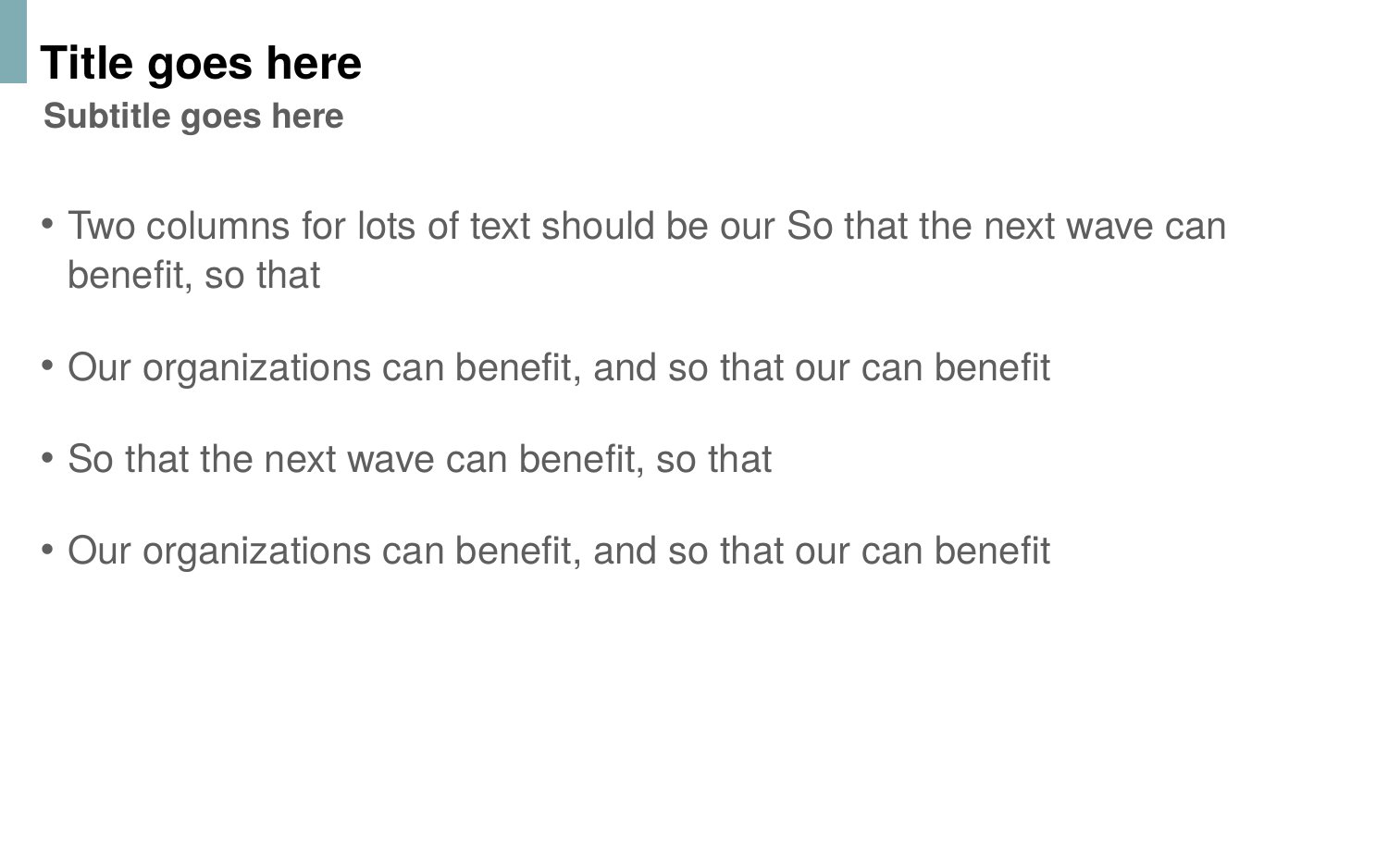

# Title goes here
Subtitle goes here
Two columns for lots of text should be our So that the next wave can benefit, so that
Our organizations can benefit, and so that our can benefit
So that the next wave can benefit, so that
Our organizations can benefit, and so that our can benefit